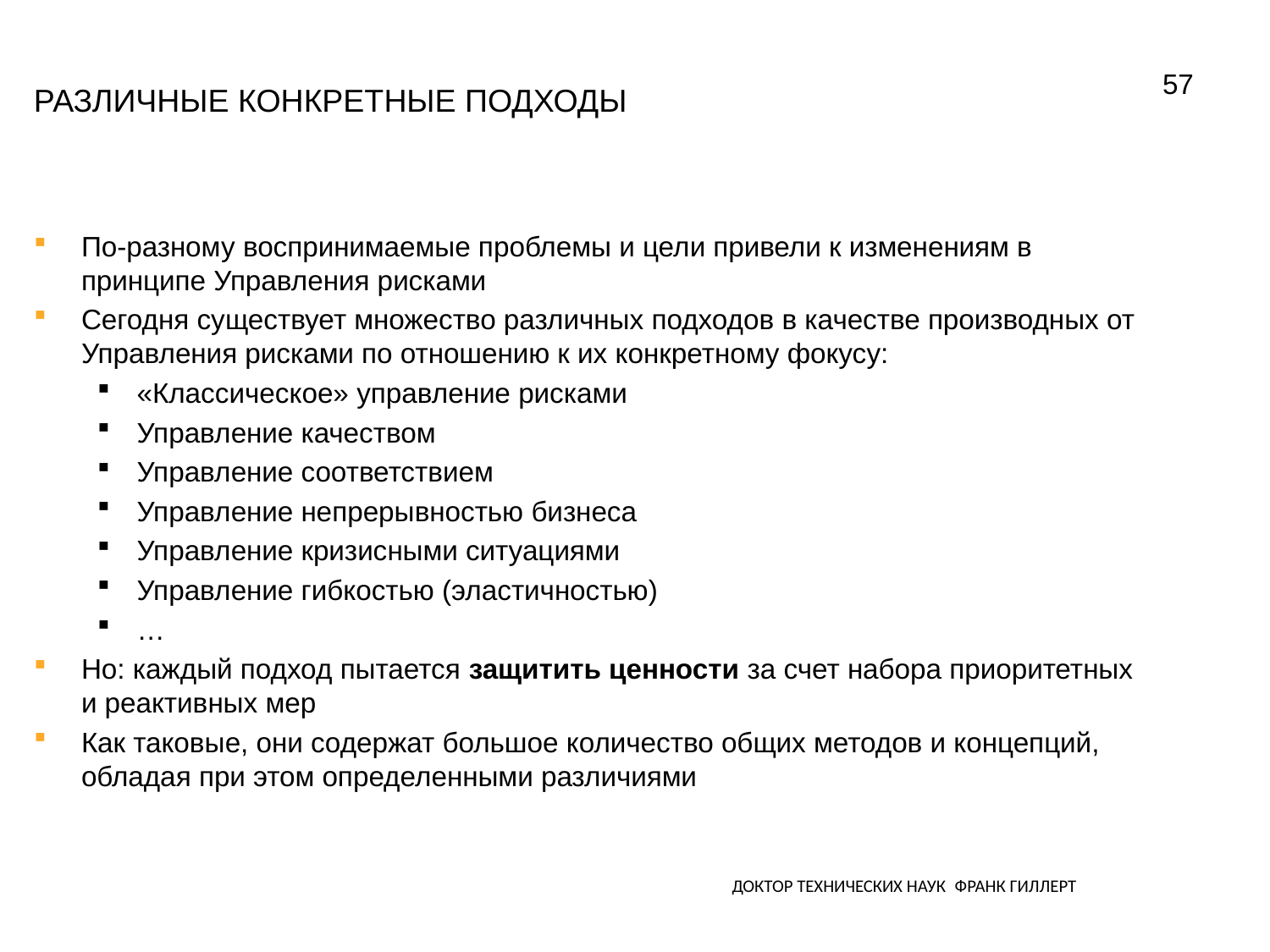

57
# Различные конкретные подходы
По-разному воспринимаемые проблемы и цели привели к изменениям в принципе Управления рисками
Сегодня существует множество различных подходов в качестве производных от Управления рисками по отношению к их конкретному фокусу:
«Классическое» управление рисками
Управление качеством
Управление соответствием
Управление непрерывностью бизнеса
Управление кризисными ситуациями
Управление гибкостью (эластичностью)
…
Но: каждый подход пытается защитить ценности за счет набора приоритетных и реактивных мер
Как таковые, они содержат большое количество общих методов и концепций, обладая при этом определенными различиями